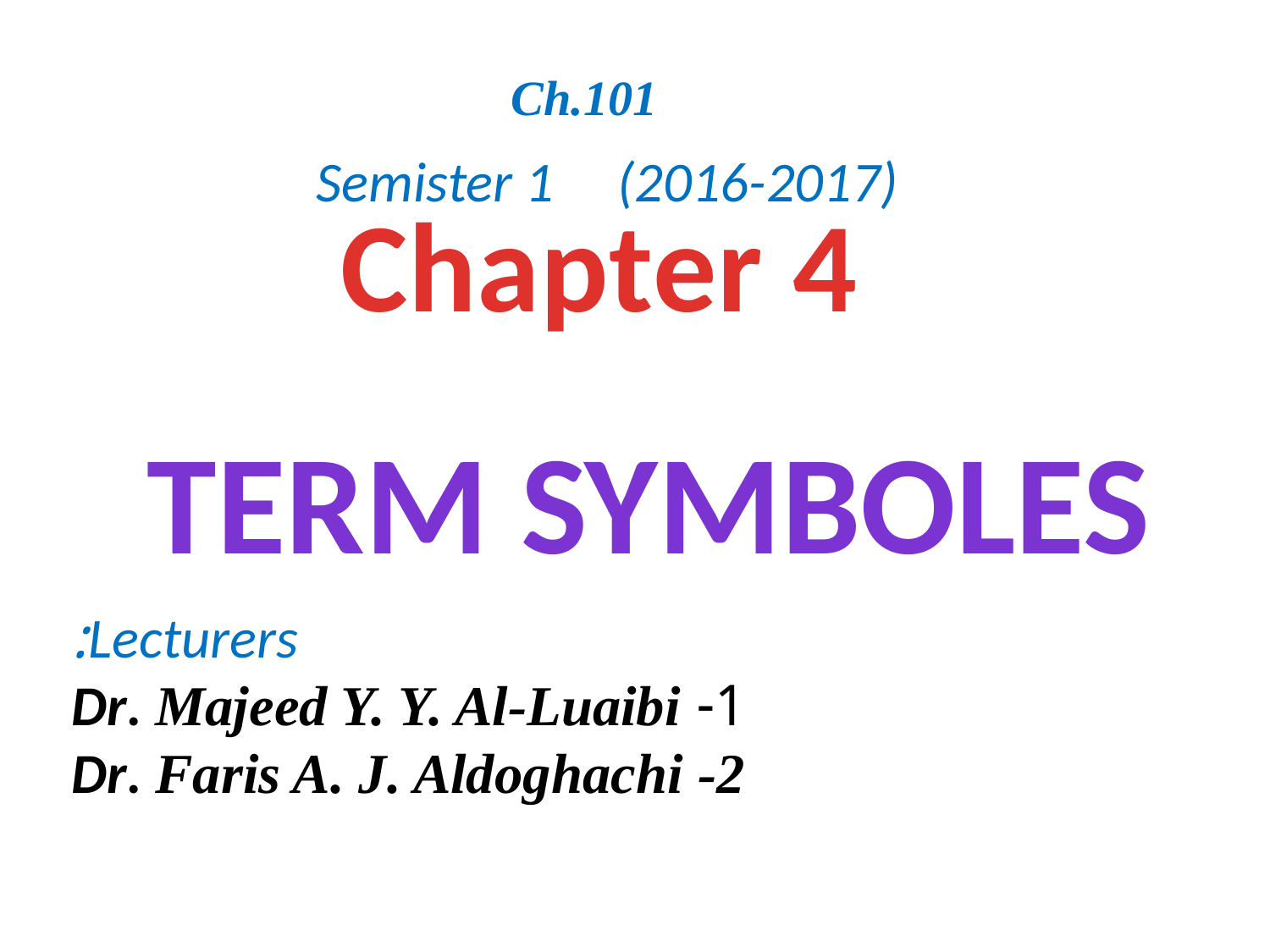

Ch.101
Semister 1     (2016-2017)
# Chapter 4
Term Symboles
Lecturers:
      1- Dr. Majeed Y. Y. Al-Luaibi
      2- Dr. Faris A. J. Aldoghachi